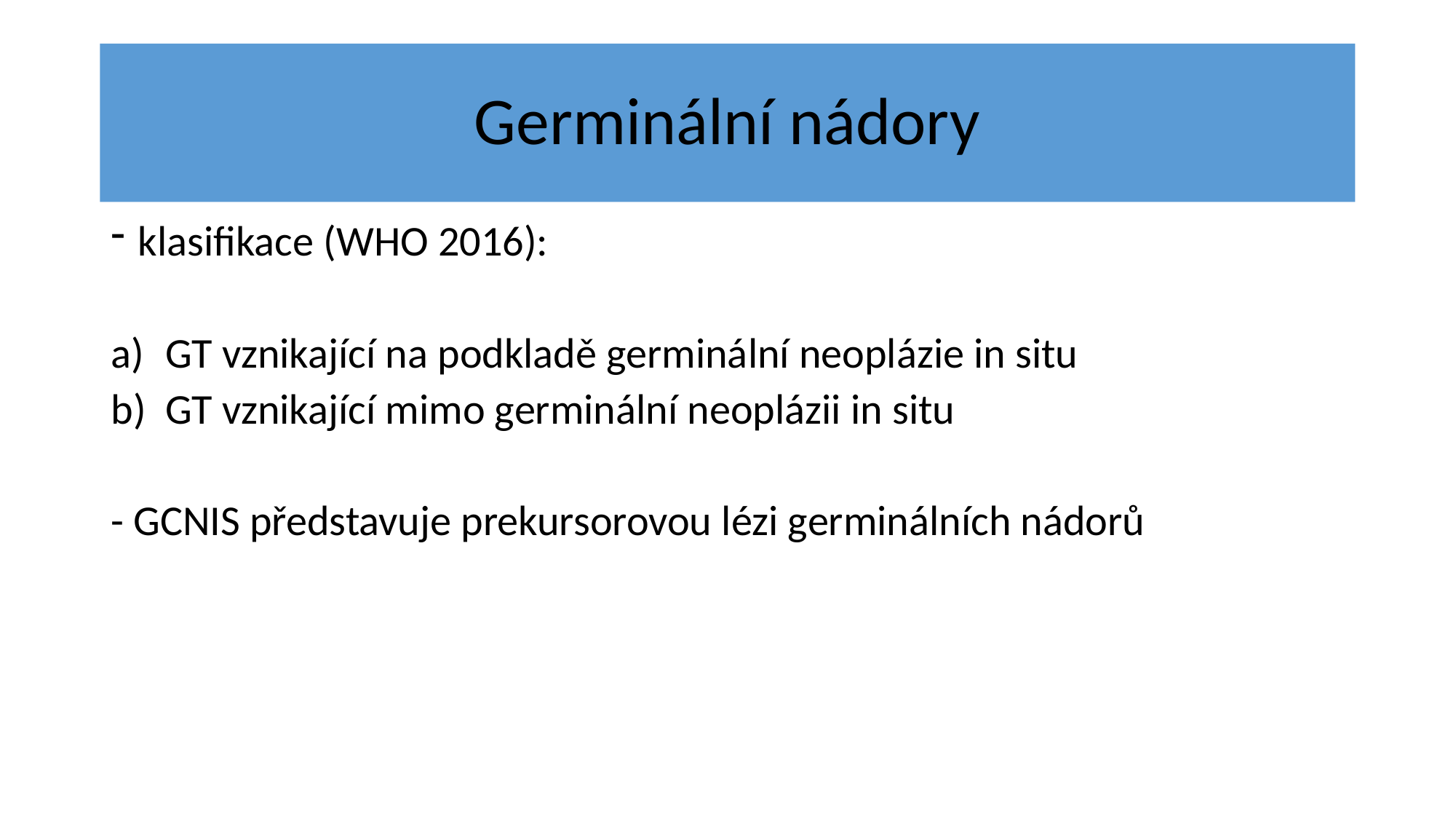

# Germinální nádory
klasifikace (WHO 2016):

GT vznikající na podkladě germinální neoplázie in situ
GT vznikající mimo germinální neoplázii in situ

- GCNIS představuje prekursorovou lézi germinálních nádorů